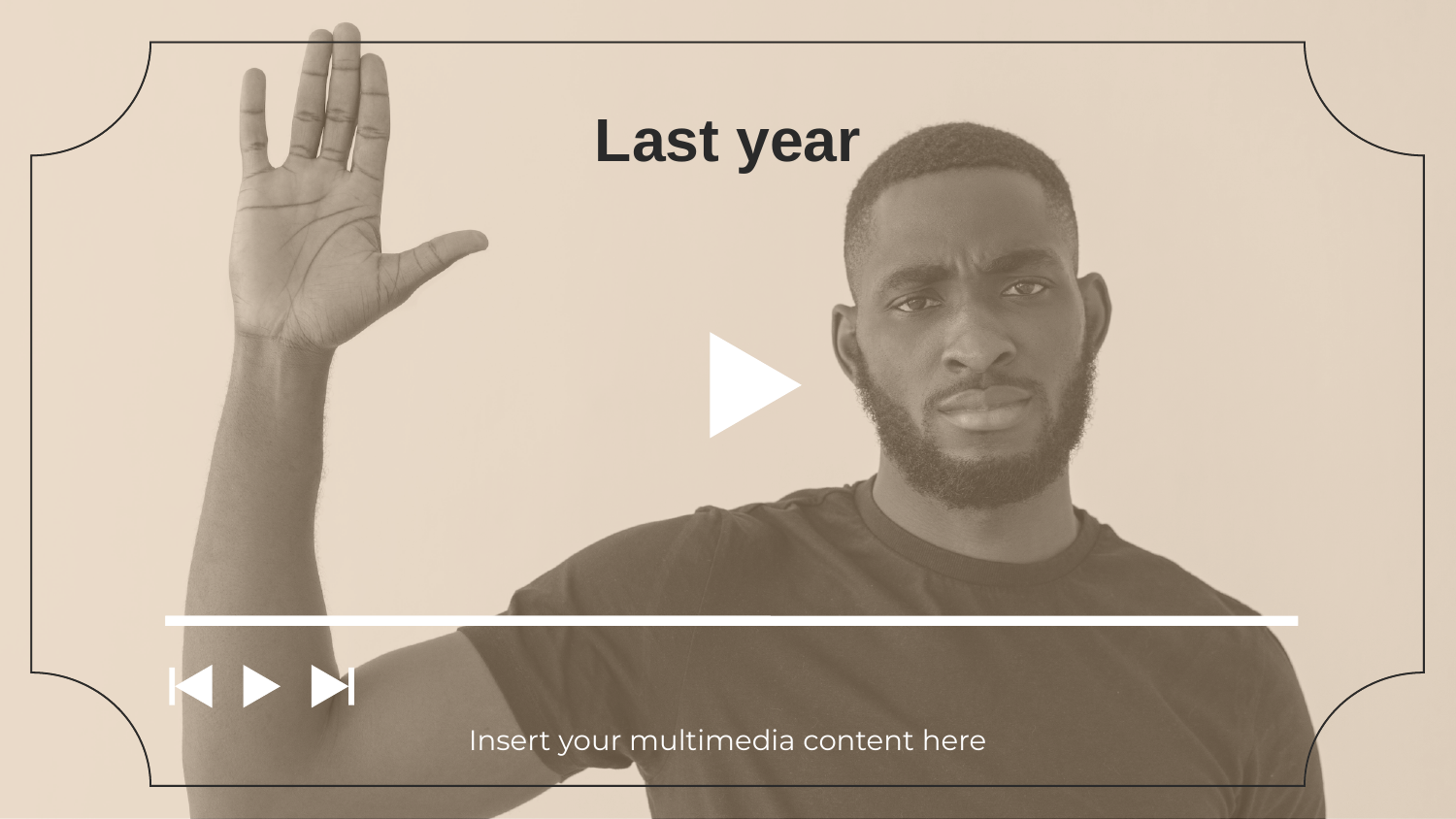

# Last year

Insert your multimedia content here